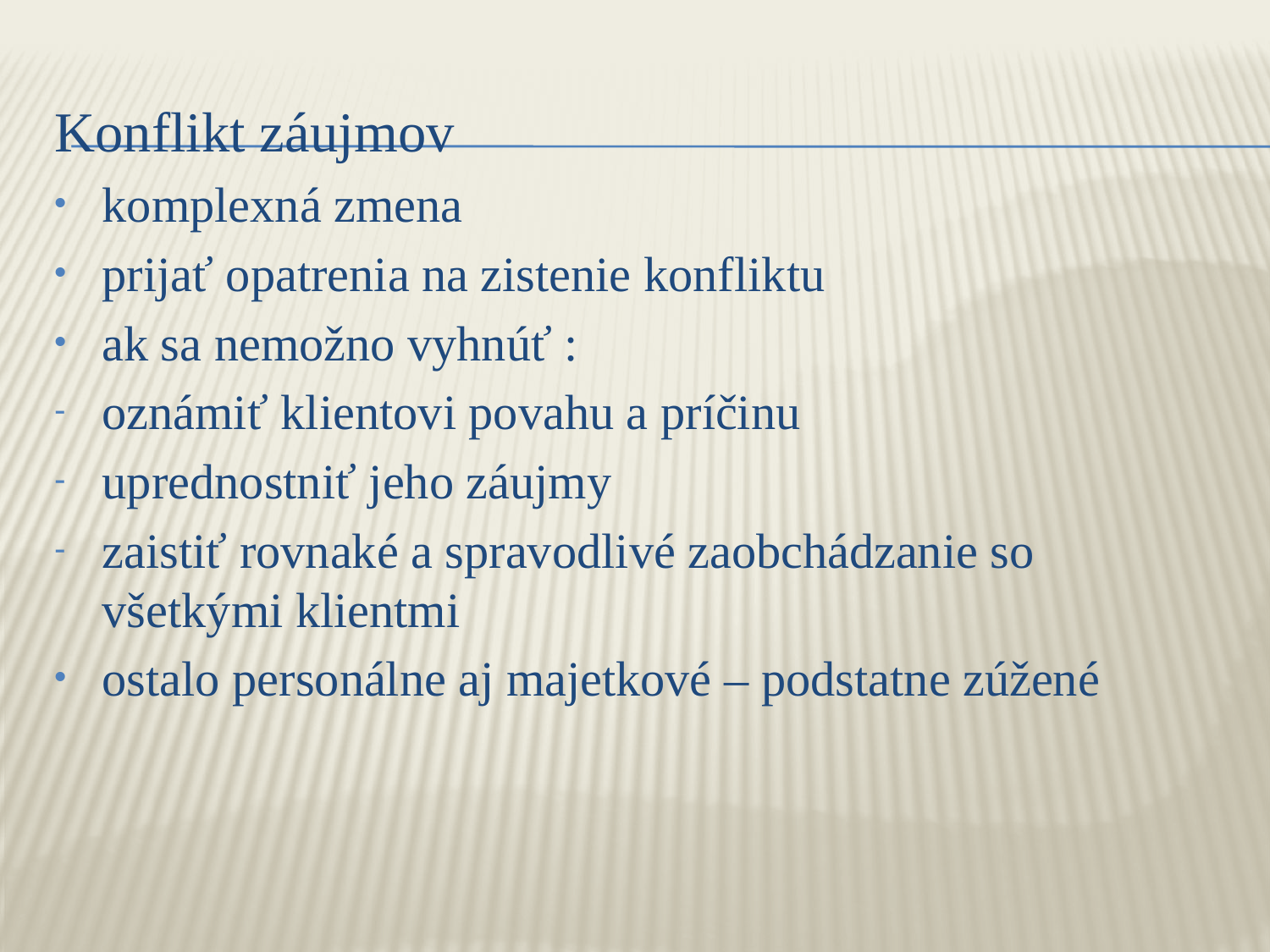

Konflikt záujmov
komplexná zmena
prijať opatrenia na zistenie konfliktu
ak sa nemožno vyhnúť :
oznámiť klientovi povahu a príčinu
uprednostniť jeho záujmy
zaistiť rovnaké a spravodlivé zaobchádzanie so všetkými klientmi
ostalo personálne aj majetkové – podstatne zúžené